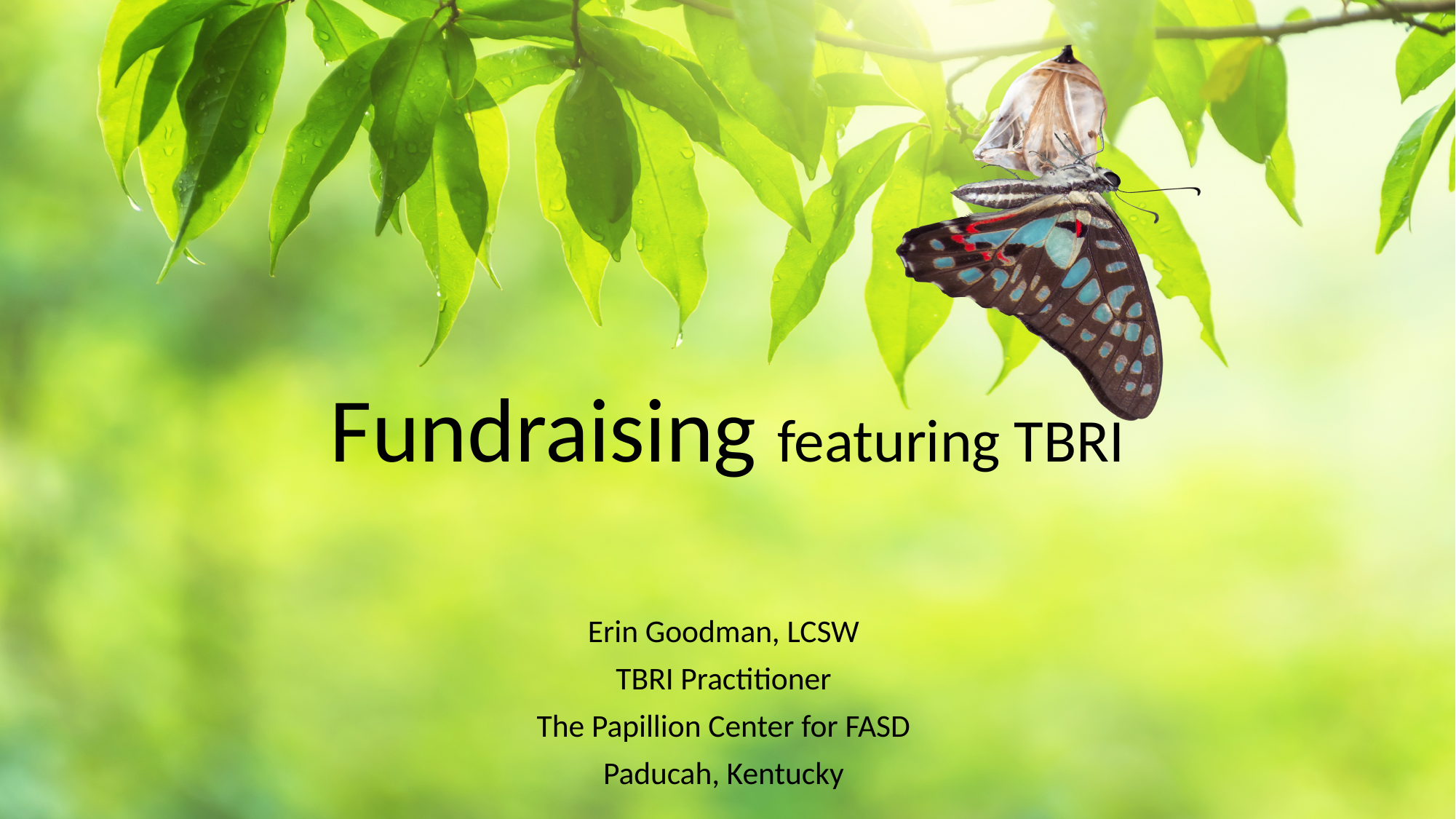

# Fundraising featuring TBRI
Erin Goodman, LCSW
TBRI Practitioner
The Papillion Center for FASD
Paducah, Kentucky